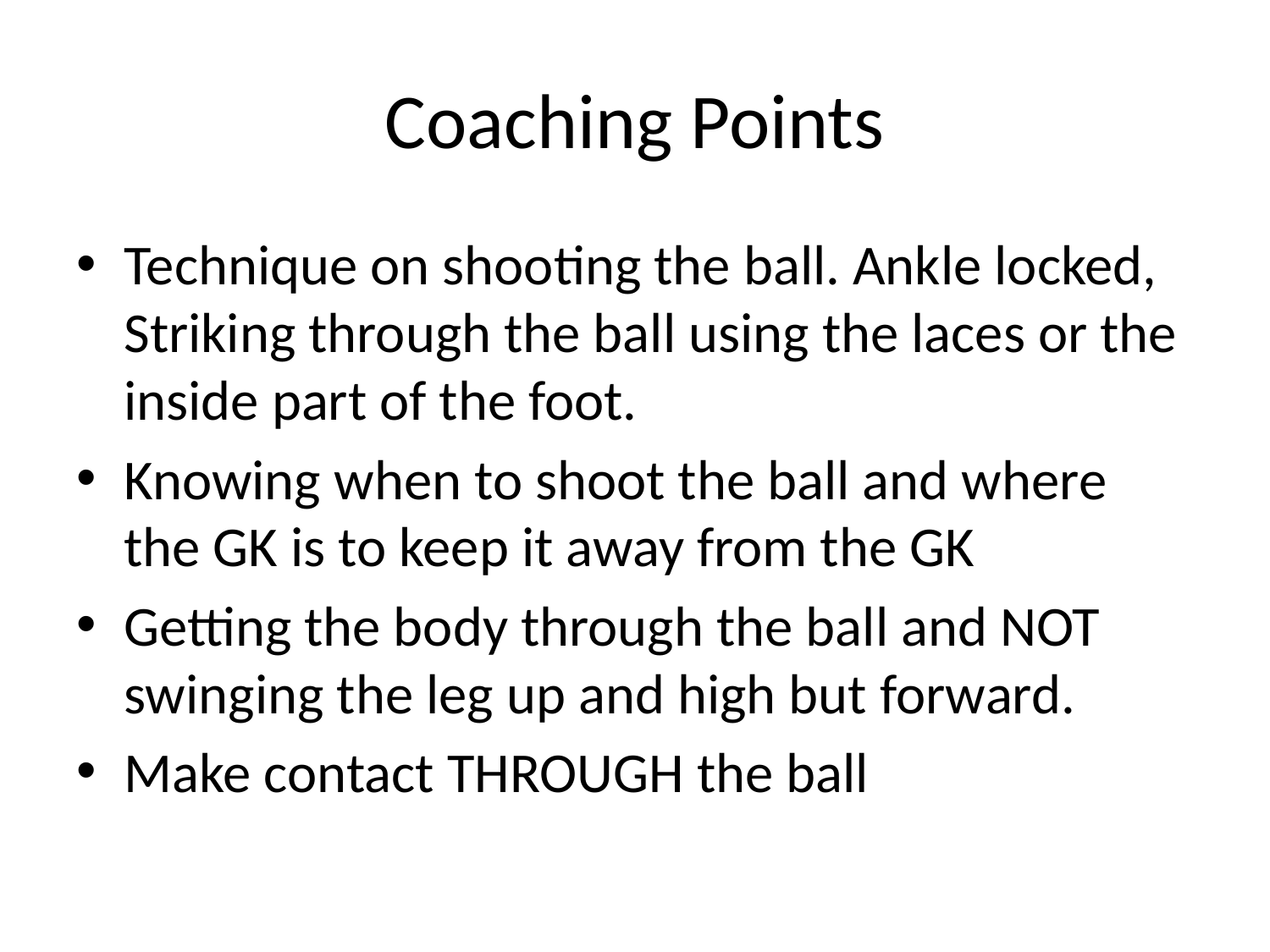

# Coaching Points
Technique on shooting the ball. Ankle locked, Striking through the ball using the laces or the inside part of the foot.
Knowing when to shoot the ball and where the GK is to keep it away from the GK
Getting the body through the ball and NOT swinging the leg up and high but forward.
Make contact THROUGH the ball